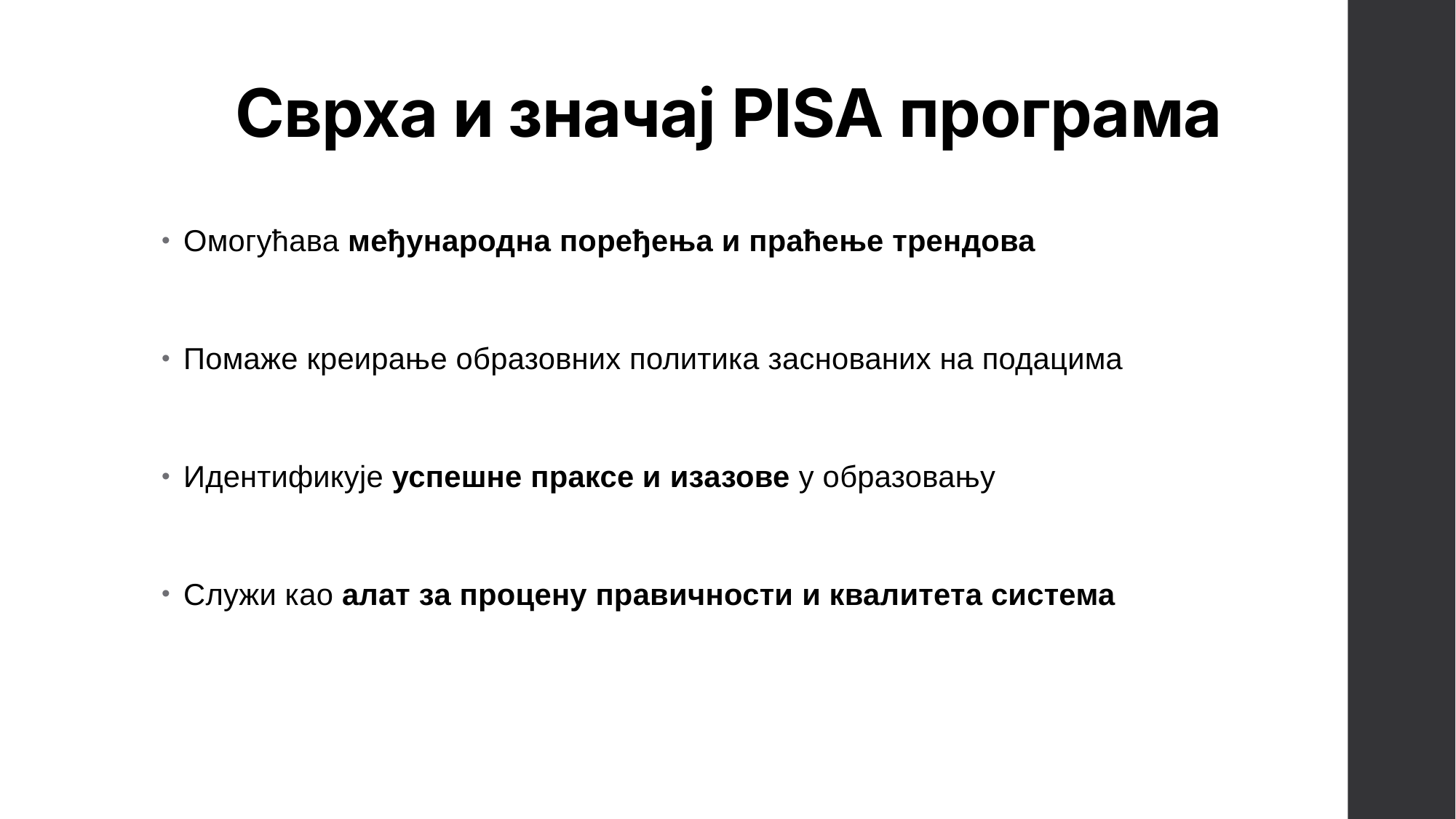

# Сврха и значај PISA програма
Омогућава међународна поређења и праћење трендова

Помаже креирање образовних политика заснованих на подацима

Идентификује успешне праксе и изазове у образовању

Служи као алат за процену правичности и квалитета система